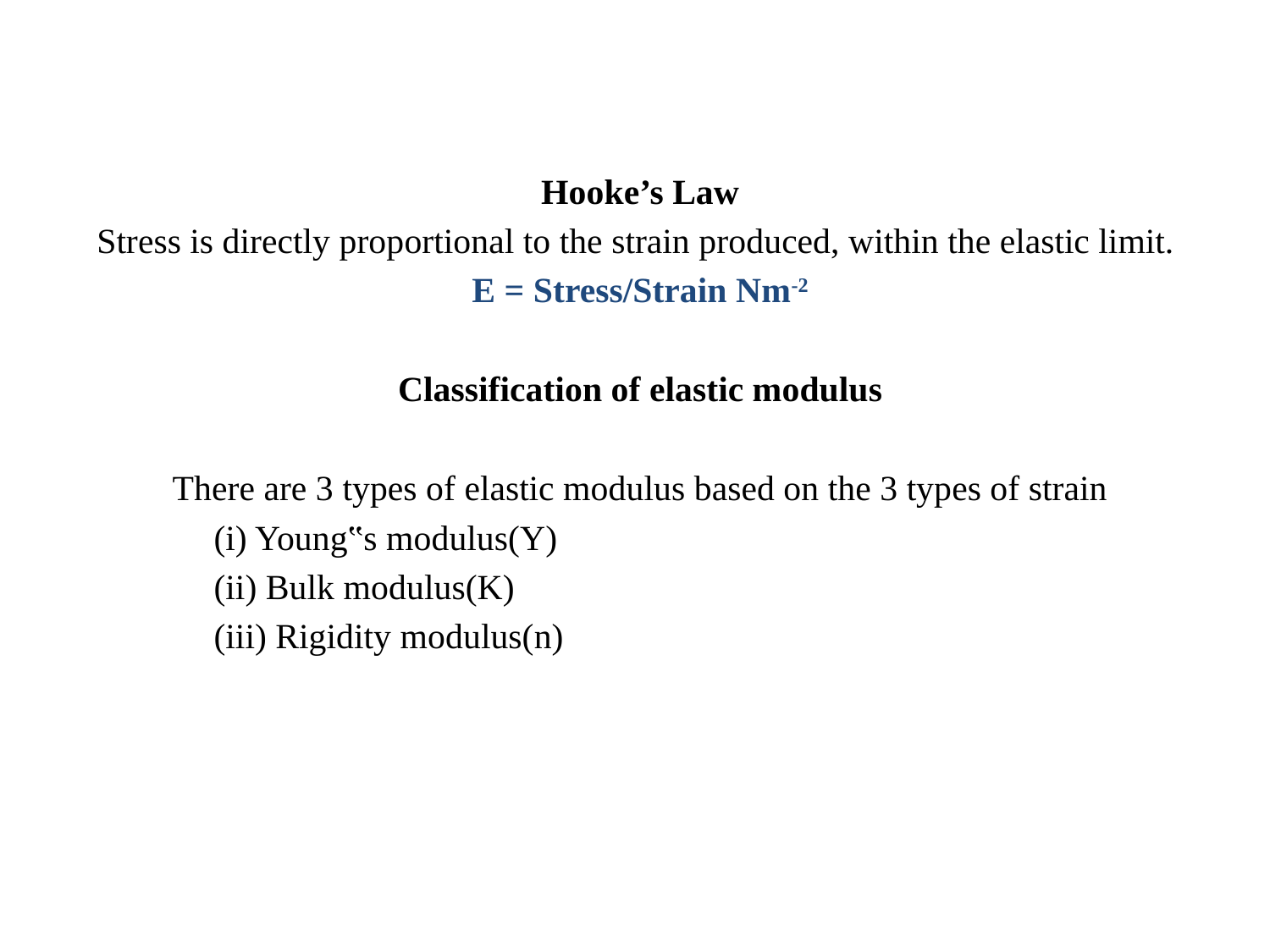

Hooke’s Law
Stress is directly proportional to the strain produced, within the elastic limit.
E = Stress/Strain Nm-2

Classification of elastic modulus

There are 3 types of elastic modulus based on the 3 types of strain
(i) Young‟s modulus(Y)
(ii) Bulk modulus(K)
(iii) Rigidity modulus(n)